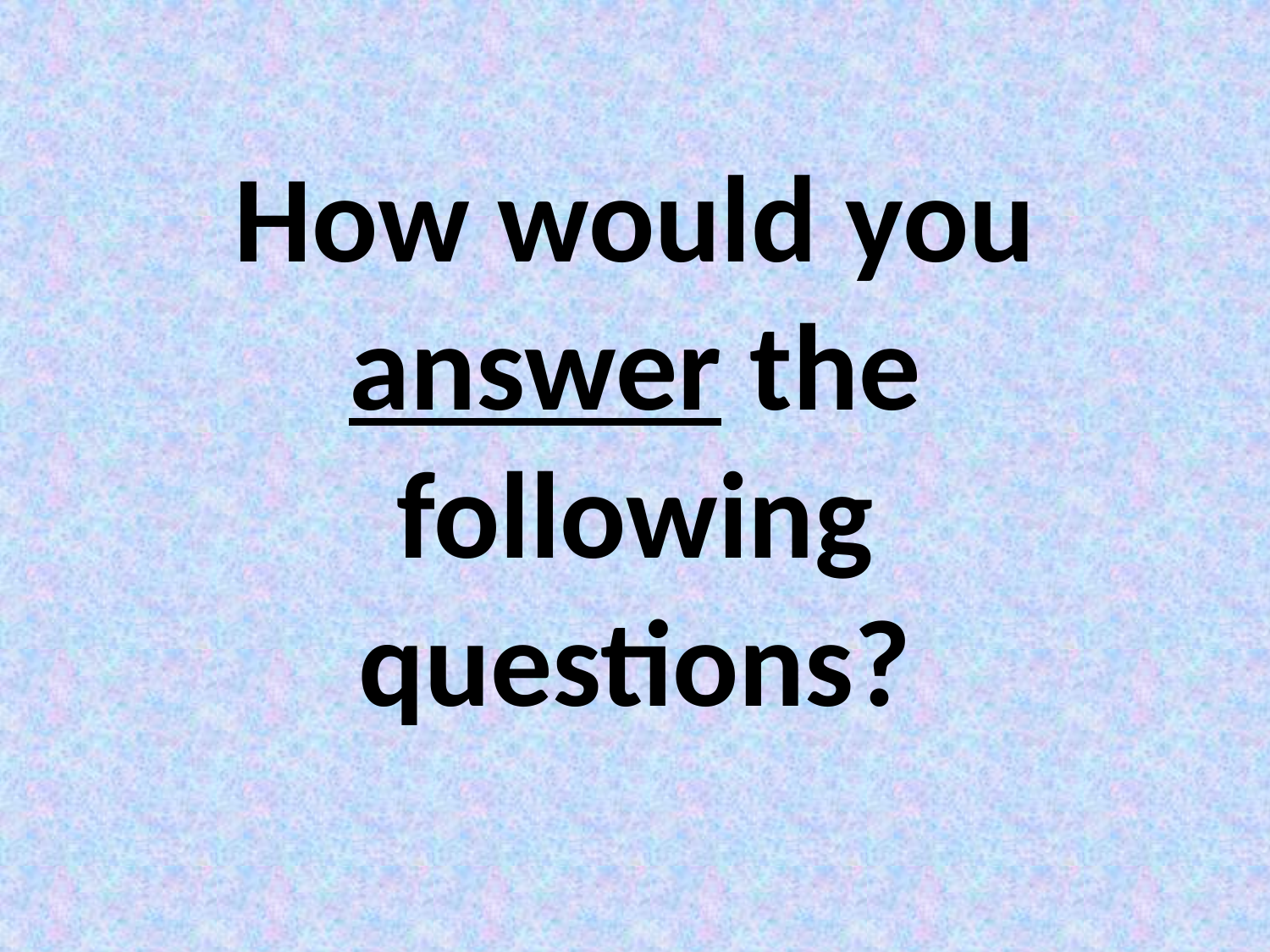

# How would you answer the following questions?